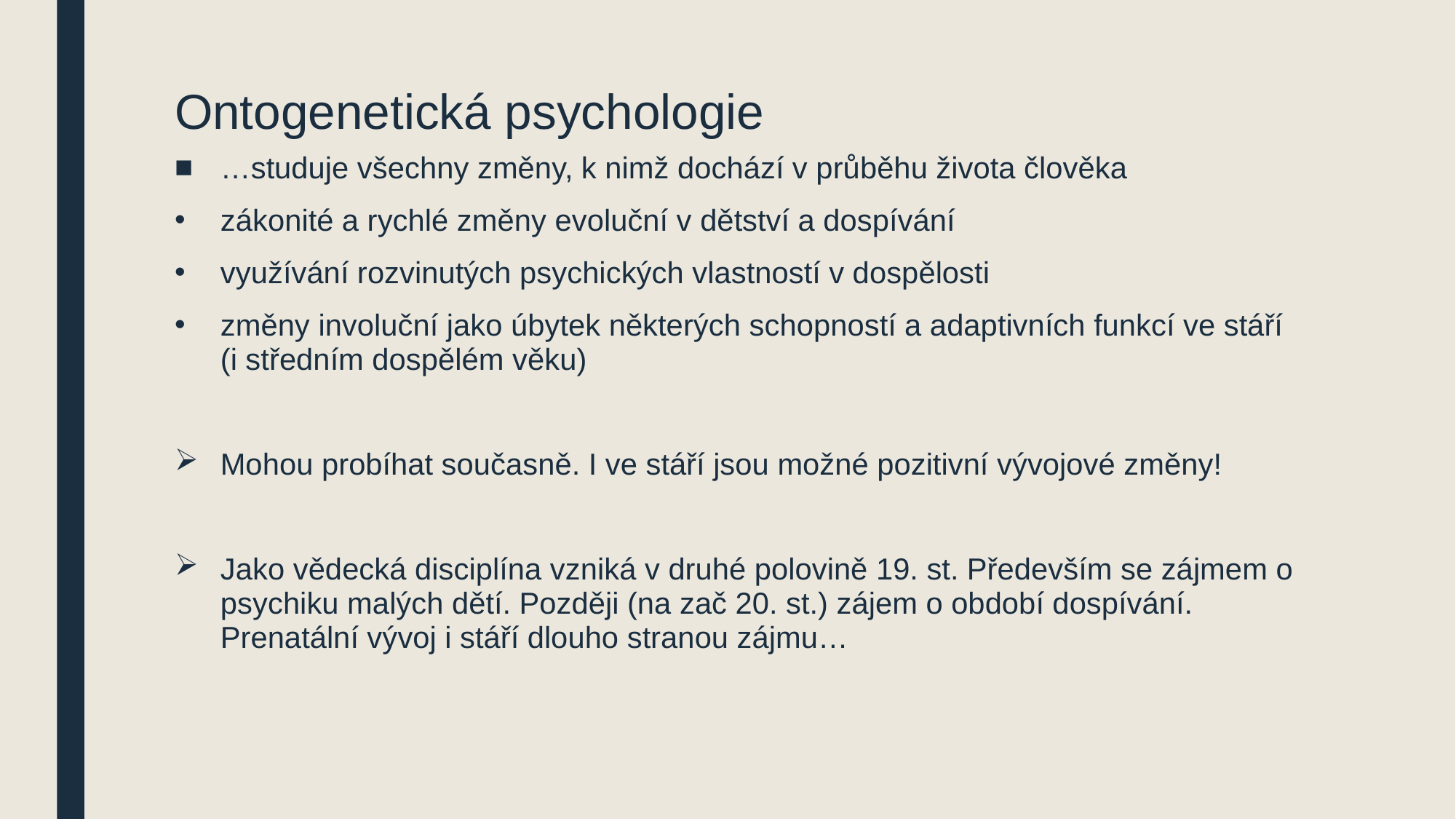

# Ontogenetická psychologie
…studuje všechny změny, k nimž dochází v průběhu života člověka
zákonité a rychlé změny evoluční v dětství a dospívání
využívání rozvinutých psychických vlastností v dospělosti
změny involuční jako úbytek některých schopností a adaptivních funkcí ve stáří (i středním dospělém věku)

Mohou probíhat současně. I ve stáří jsou možné pozitivní vývojové změny!

Jako vědecká disciplína vzniká v druhé polovině 19. st. Především se zájmem o psychiku malých dětí. Později (na zač 20. st.) zájem o období dospívání. Prenatální vývoj i stáří dlouho stranou zájmu…